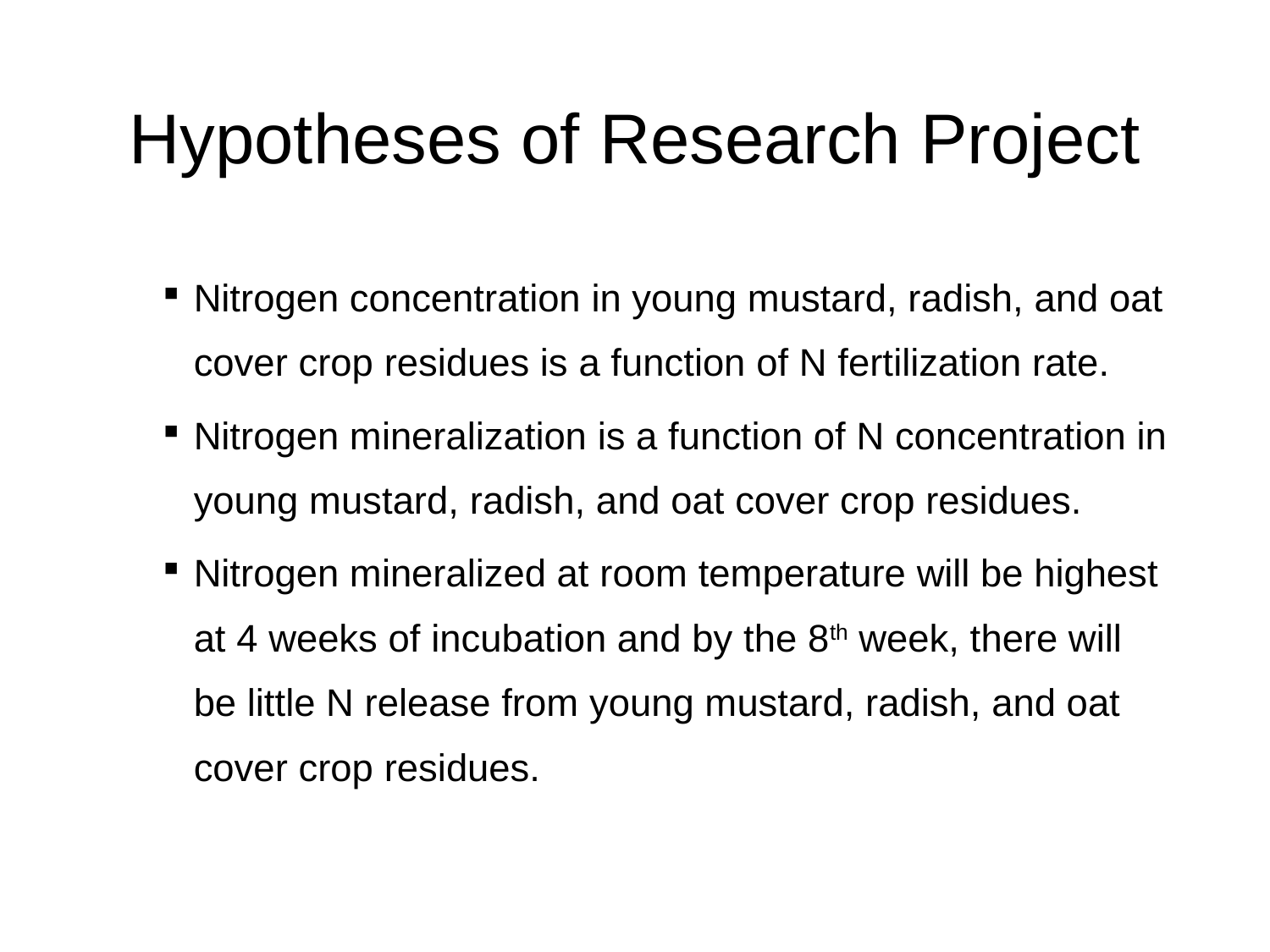

# Hypotheses of Research Project
Nitrogen concentration in young mustard, radish, and oat cover crop residues is a function of N fertilization rate.
Nitrogen mineralization is a function of N concentration in young mustard, radish, and oat cover crop residues.
Nitrogen mineralized at room temperature will be highest at 4 weeks of incubation and by the 8th week, there will be little N release from young mustard, radish, and oat cover crop residues.